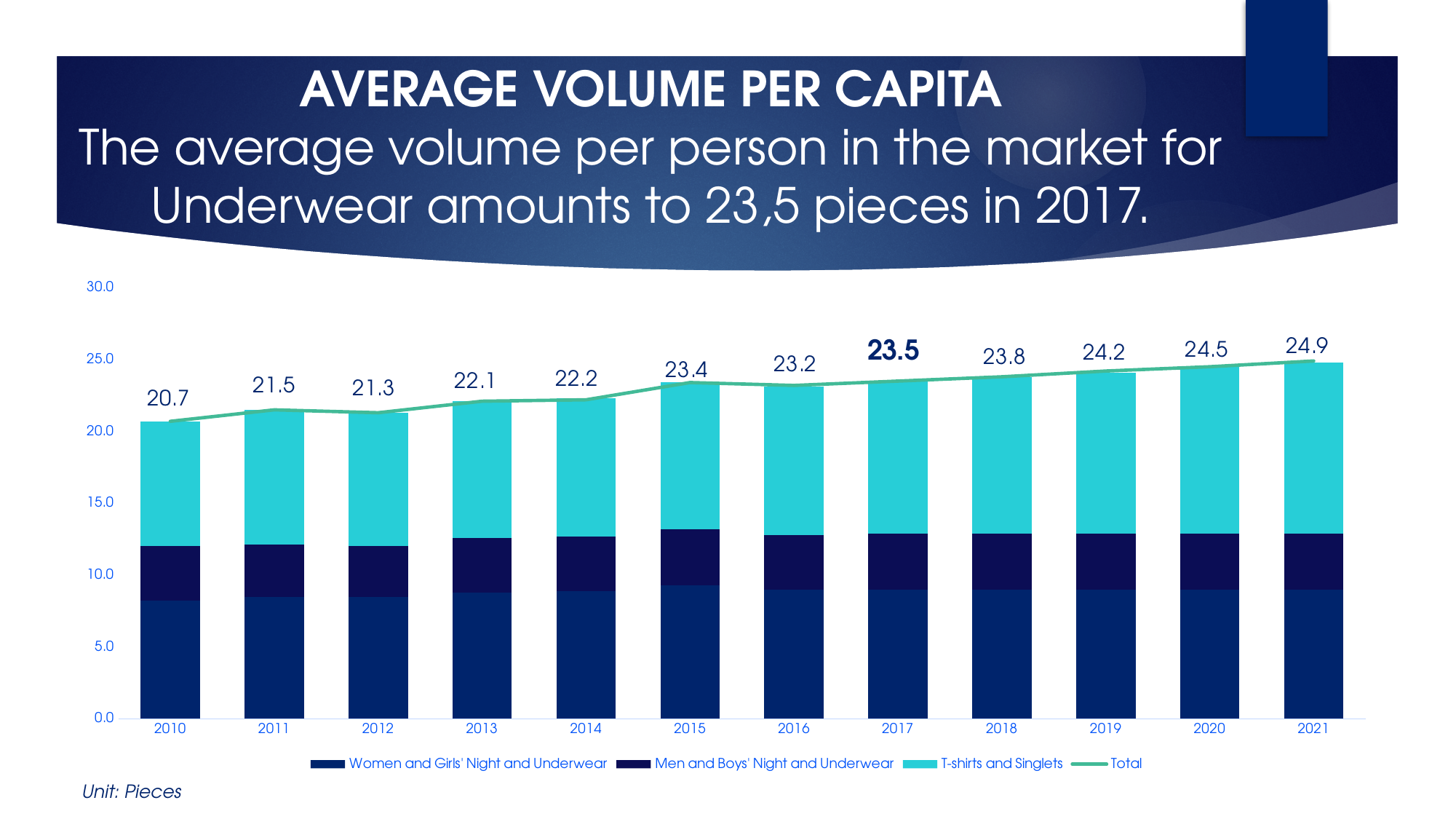

# AVERAGE VOLUME PER CAPITA The average volume per person in the market for Underwear amounts to 23,5 pieces in 2017.

### Chart

| Category | Women and Girls' Night and Underwear | Men and Boys' Night and Underwear | T-shirts and Singlets | Total |
|---|---|---|---|---|
| 2010 | 8.2 | 3.8 | 8.7 | 20.7 |
| 2011 | 8.5 | 3.6 | 9.4 | 21.5 |
| 2012 | 8.5 | 3.5 | 9.3 | 21.3 |
| 2013 | 8.8 | 3.8 | 9.5 | 22.1 |
| 2014 | 8.9 | 3.8 | 9.6 | 22.2 |
| 2015 | 9.3 | 3.9 | 10.2 | 23.4 |
| 2016 | 9.0 | 3.8 | 10.3 | 23.2 |
| 2017 | 9.0 | 3.9 | 10.6 | 23.5 |
| 2018 | 9.0 | 3.9 | 10.9 | 23.8 |
| 2019 | 9.0 | 3.9 | 11.2 | 24.2 |
| 2020 | 9.0 | 3.9 | 11.6 | 24.5 |
| 2021 | 9.0 | 3.9 | 11.9 | 24.9 |
Unit: Pieces